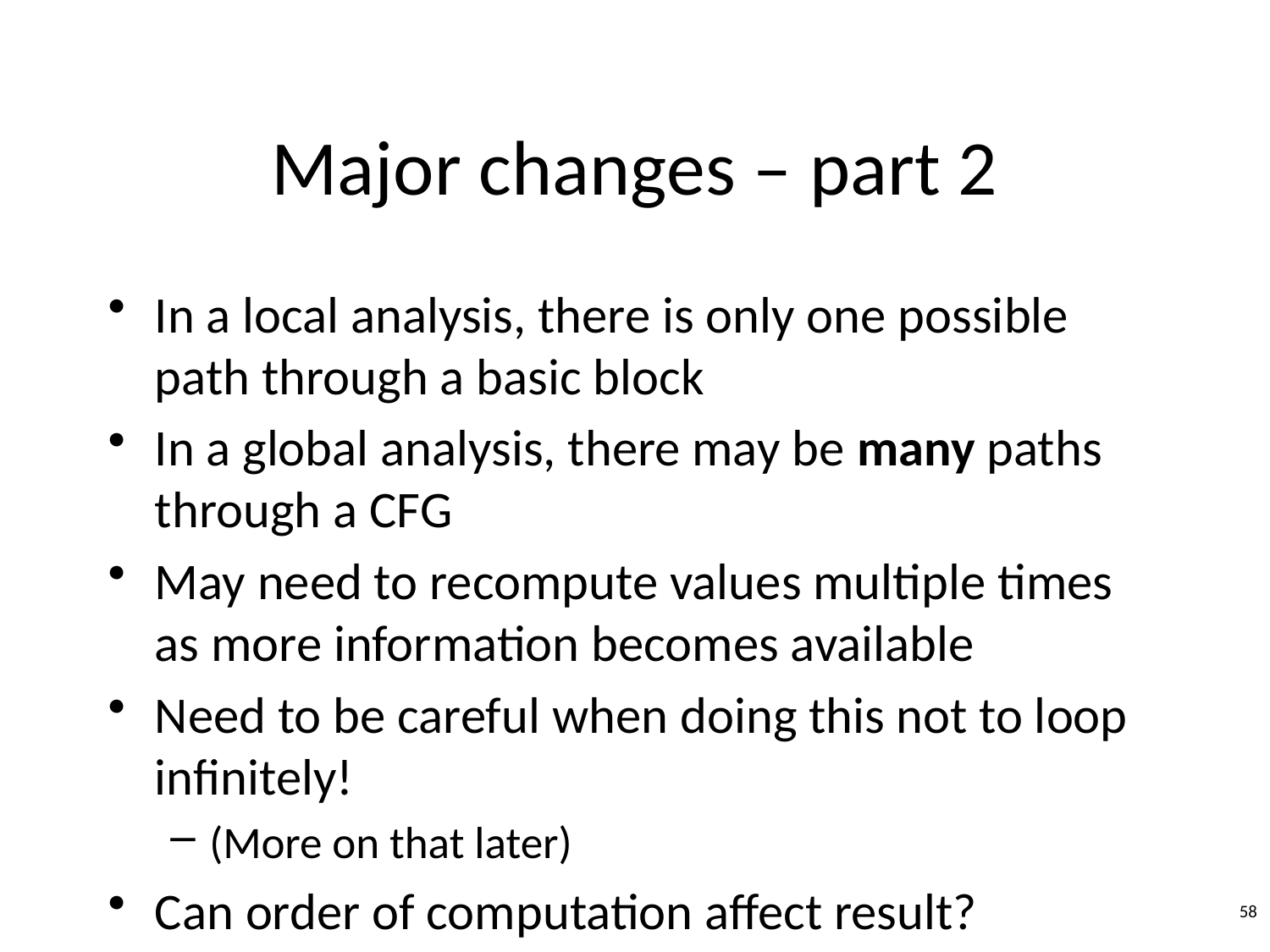

# Major changes – part 2
In a local analysis, there is only one possible path through a basic block
In a global analysis, there may be many paths through a CFG
May need to recompute values multiple times as more information becomes available
Need to be careful when doing this not to loop infinitely!
(More on that later)
Can order of computation affect result?
58